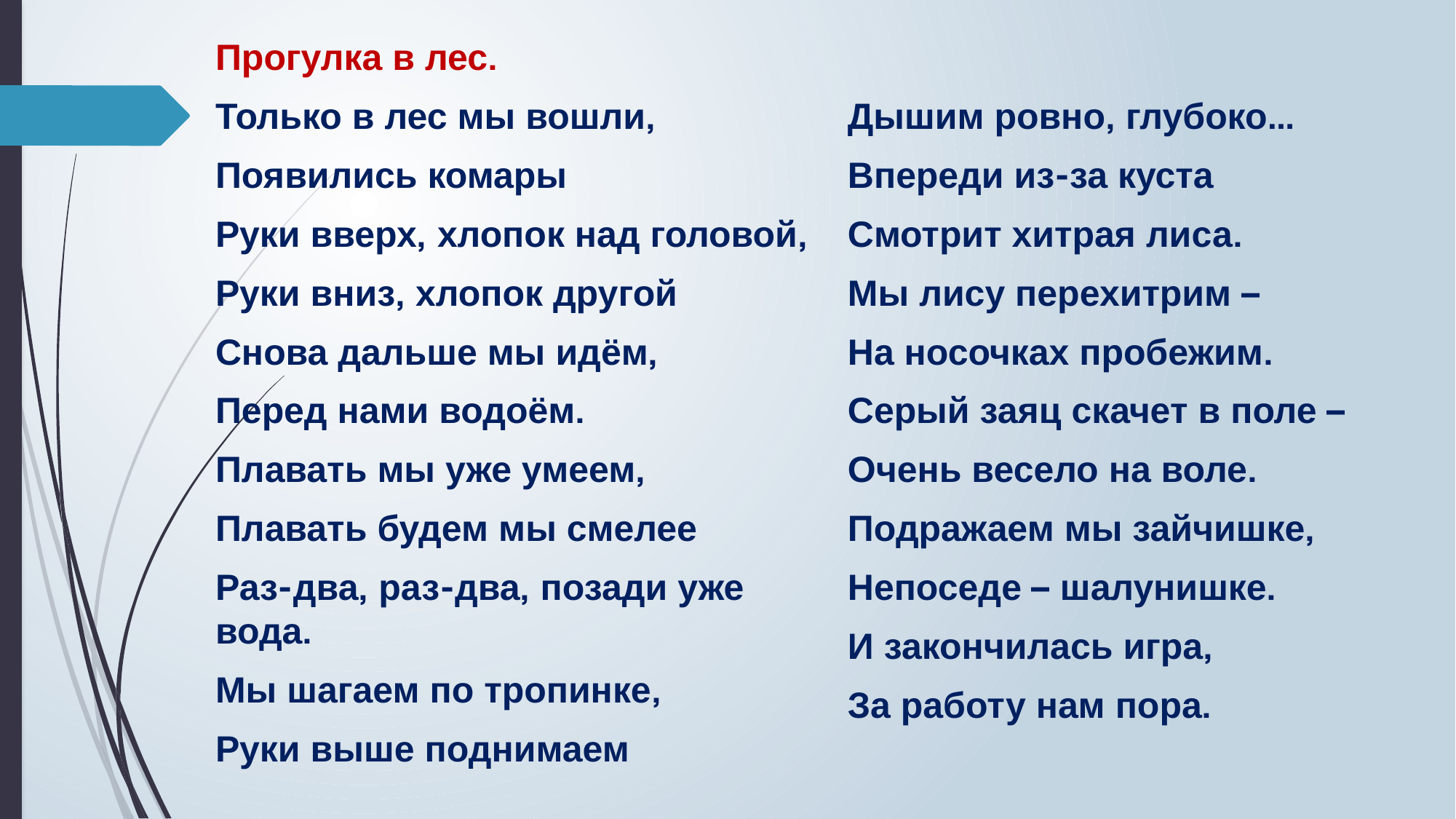

Прогулка в лес.
Только в лес мы вошли,
Появились комары
Руки вверх, хлопок над головой,
Руки вниз, хлопок другой
Снова дальше мы идём,
Перед нами водоём.
Плавать мы уже умеем,
Плавать будем мы смелее
Раз-два, раз-два, позади уже вода.
Мы шагаем по тропинке,
Руки выше поднимаем

Дышим ровно, глубоко…
Впереди из-за куста
Смотрит хитрая лиса.
Мы лису перехитрим –
На носочках пробежим.
Серый заяц скачет в поле –
Очень весело на воле.
Подражаем мы зайчишке,
Непоседе – шалунишке.
И закончилась игра,
За работу нам пора.

#